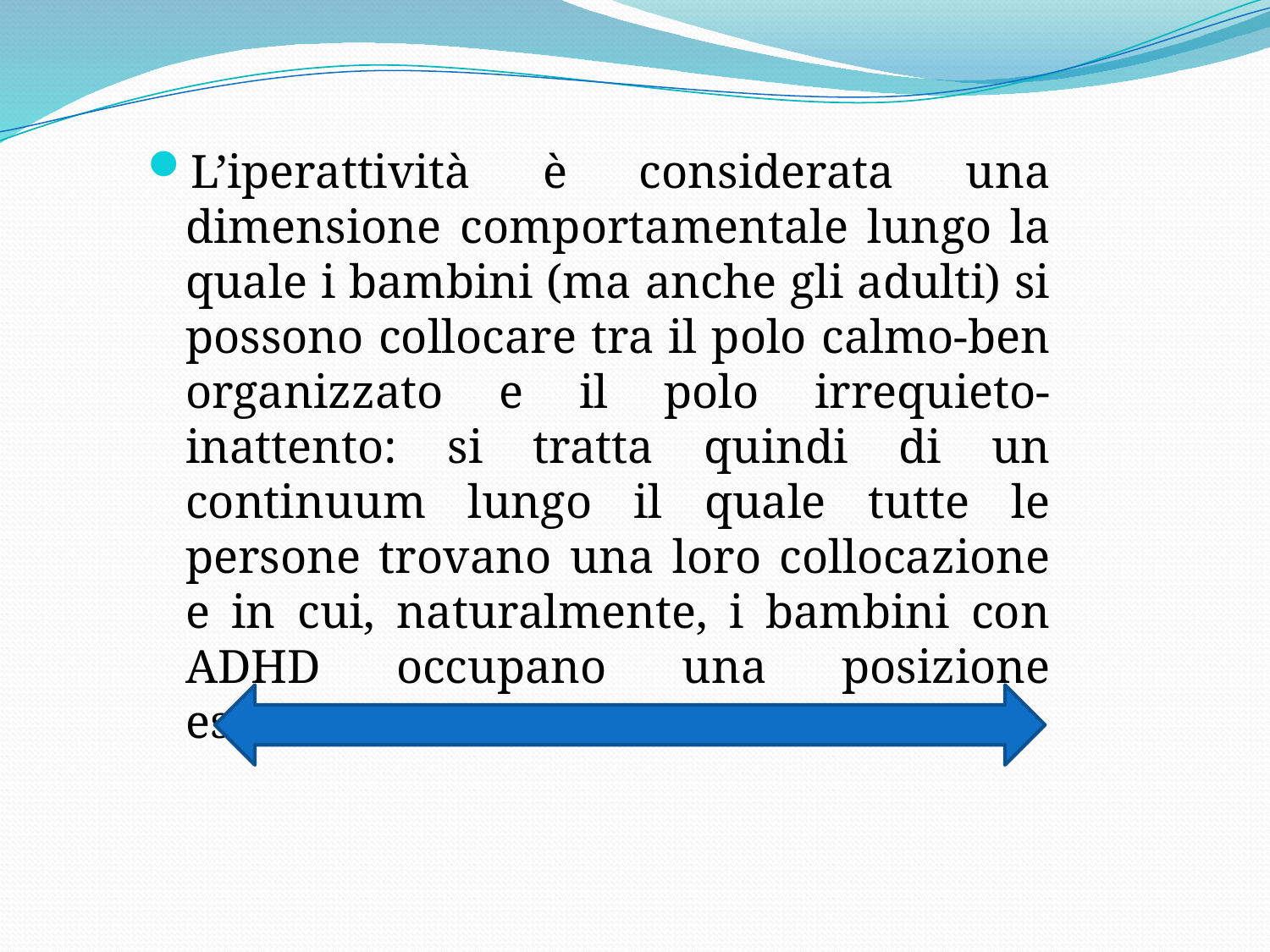

L’iperattività è considerata una dimensione comportamentale lungo la quale i bambini (ma anche gli adulti) si possono collocare tra il polo calmo-ben organizzato e il polo irrequieto-inattento: si tratta quindi di un continuum lungo il quale tutte le persone trovano una loro collocazione e in cui, naturalmente, i bambini con ADHD occupano una posizione estrema.